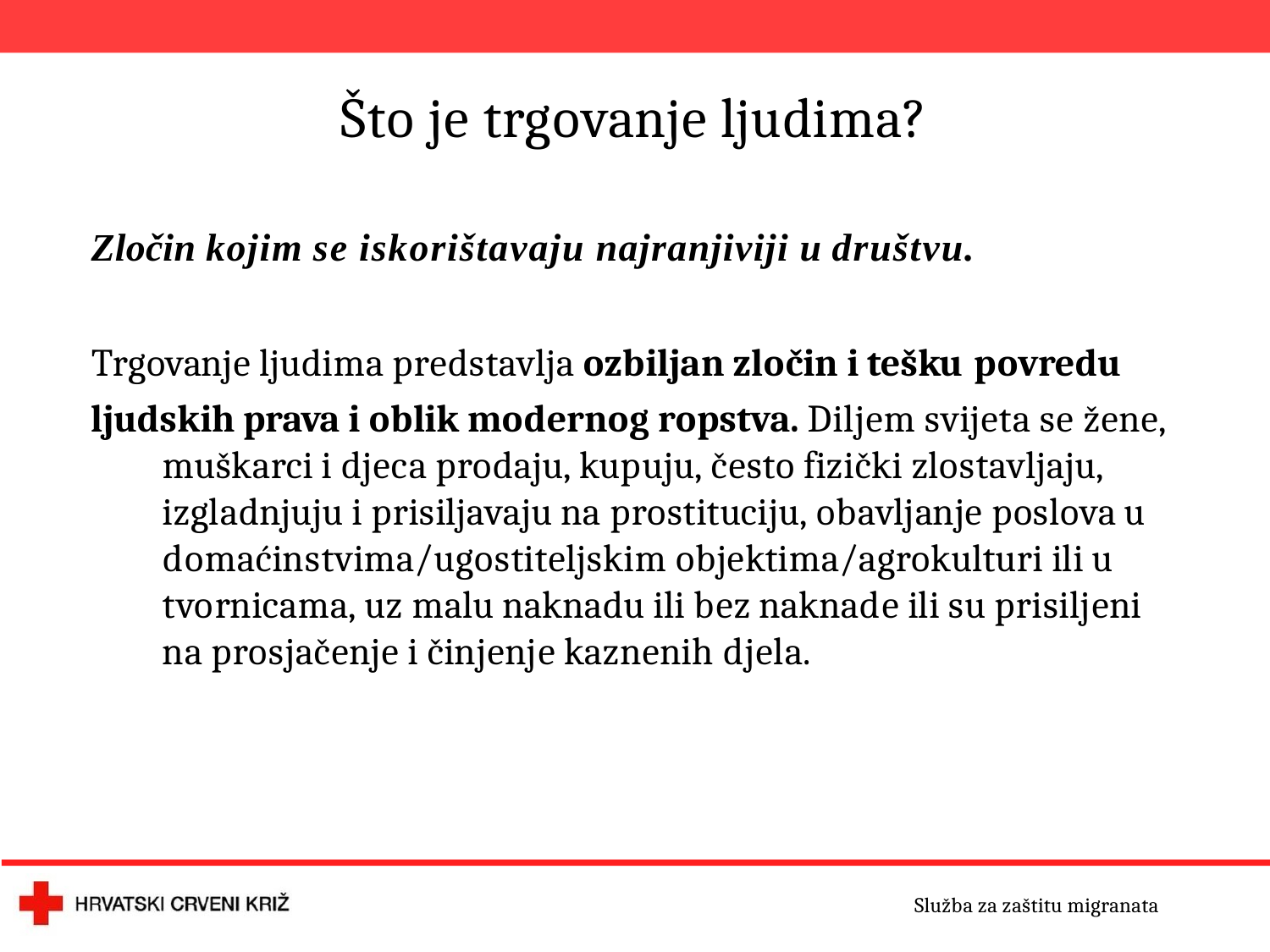

# Što je trgovanje ljudima?
Zločin kojim se iskorištavaju najranjiviji u društvu.

Trgovanje ljudima predstavlja ozbiljan zločin i tešku povredu
ljudskih prava i oblik modernog ropstva. Diljem svijeta se žene,  muškarci i djeca prodaju, kupuju, često fizički zlostavljaju,  izgladnjuju i prisiljavaju na prostituciju, obavljanje poslova u  domaćinstvima/ugostiteljskim objektima/agrokulturi ili u  tvornicama, uz malu naknadu ili bez naknade ili su prisiljeni  na prosjačenje i činjenje kaznenih djela.

Služba za zaštitu migranata